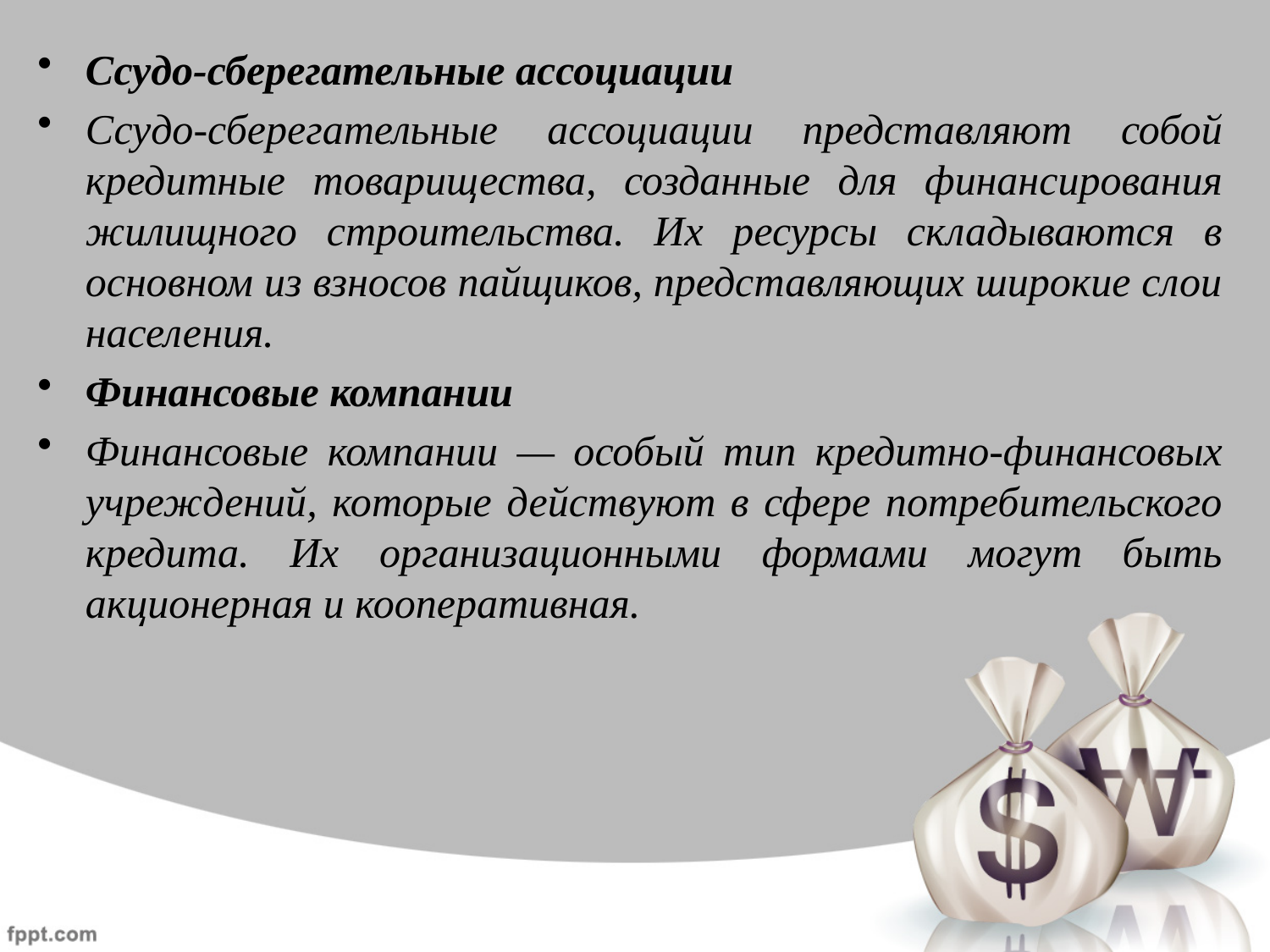

Ссудо-сберегательные ассоциации
Ссудо-сберегательные ассоциации представляют собой кредитные товарищества, созданные для финансирования жилищного строительства. Их ресурсы складываются в основном из взносов пайщиков, представляющих широкие слои населения.
Финансовые компании
Финансовые компании — особый тип кредитно-финансовых учреждений, которые действуют в сфере потребительского кредита. Их организационными формами могут быть акционерная и кооперативная.